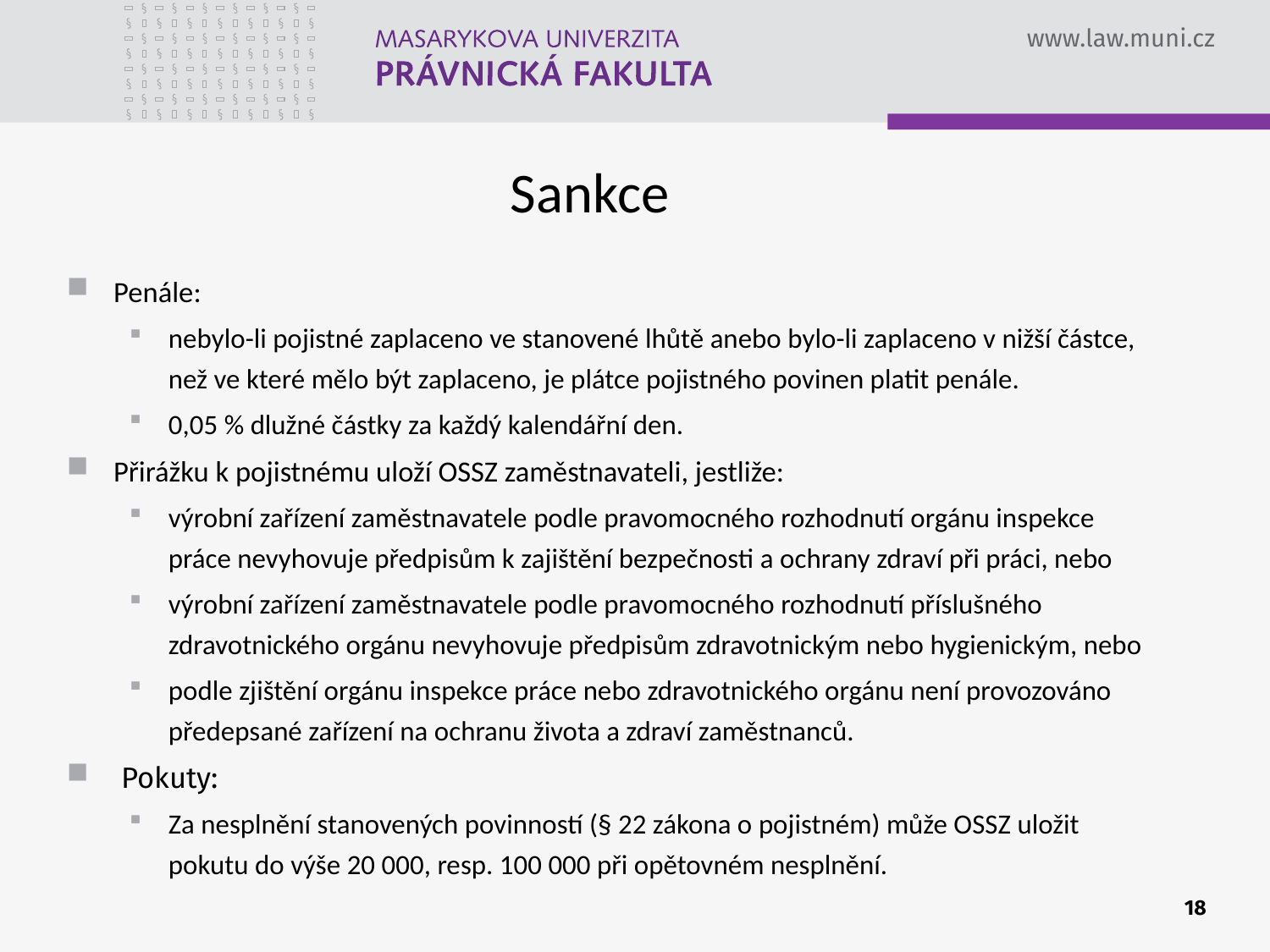

# Sankce
Penále:
nebylo-li pojistné zaplaceno ve stanovené lhůtě anebo bylo-li zaplaceno v nižší částce, než ve které mělo být zaplaceno, je plátce pojistného povinen platit penále.
0,05 % dlužné částky za každý kalendářní den.
Přirážku k pojistnému uloží OSSZ zaměstnavateli, jestliže:
výrobní zařízení zaměstnavatele podle pravomocného rozhodnutí orgánu inspekce práce nevyhovuje předpisům k zajištění bezpečnosti a ochrany zdraví při práci, nebo
výrobní zařízení zaměstnavatele podle pravomocného rozhodnutí příslušného zdravotnického orgánu nevyhovuje předpisům zdravotnickým nebo hygienickým, nebo
podle zjištění orgánu inspekce práce nebo zdravotnického orgánu není provozováno předepsané zařízení na ochranu života a zdraví zaměstnanců.
 Pokuty:
Za nesplnění stanovených povinností (§ 22 zákona o pojistném) může OSSZ uložit pokutu do výše 20 000, resp. 100 000 při opětovném nesplnění.

18